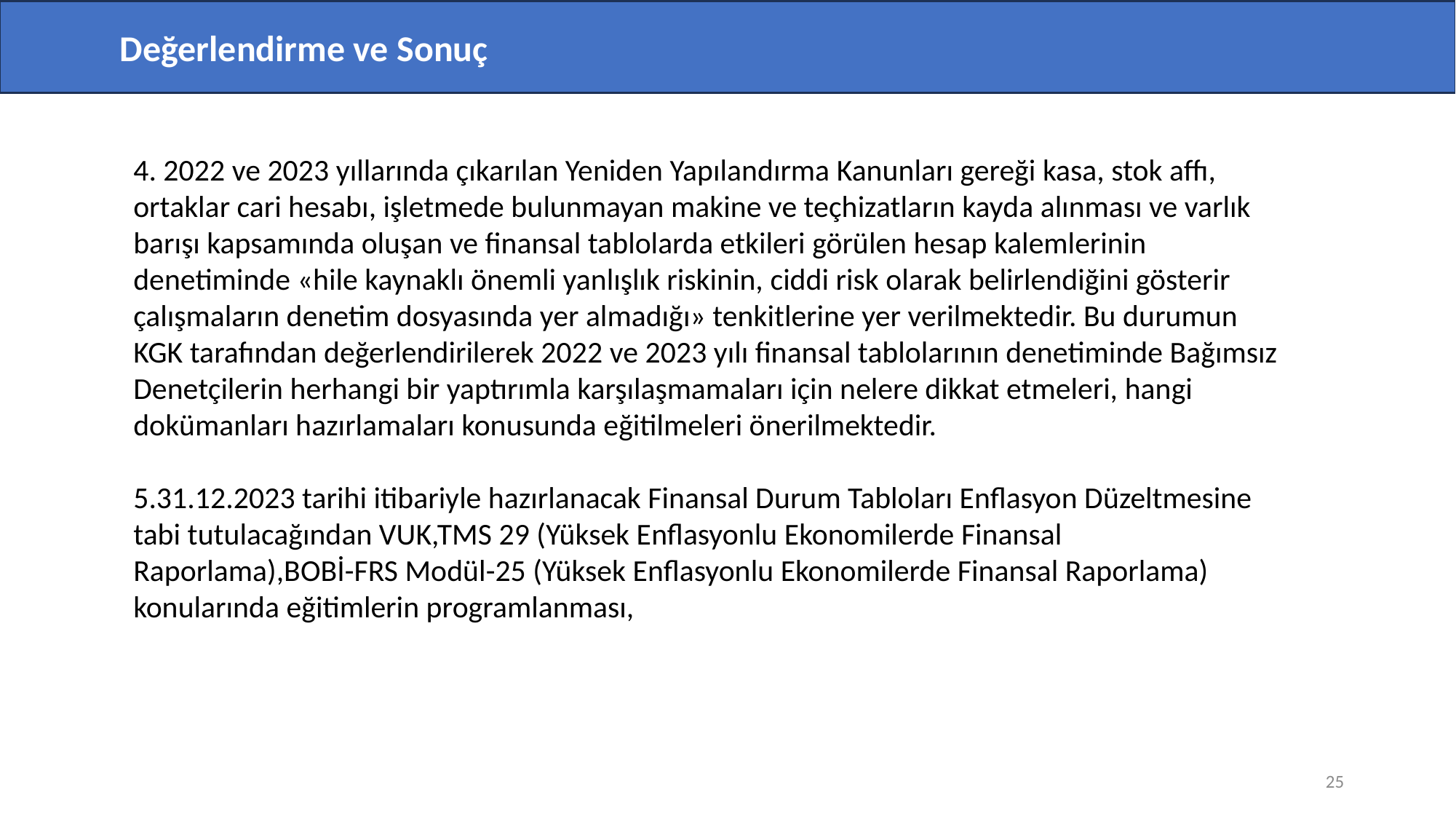

Değerlendirme ve Sonuç
4. 2022 ve 2023 yıllarında çıkarılan Yeniden Yapılandırma Kanunları gereği kasa, stok affı, ortaklar cari hesabı, işletmede bulunmayan makine ve teçhizatların kayda alınması ve varlık barışı kapsamında oluşan ve finansal tablolarda etkileri görülen hesap kalemlerinin denetiminde «hile kaynaklı önemli yanlışlık riskinin, ciddi risk olarak belirlendiğini gösterir çalışmaların denetim dosyasında yer almadığı» tenkitlerine yer verilmektedir. Bu durumun KGK tarafından değerlendirilerek 2022 ve 2023 yılı finansal tablolarının denetiminde Bağımsız Denetçilerin herhangi bir yaptırımla karşılaşmamaları için nelere dikkat etmeleri, hangi dokümanları hazırlamaları konusunda eğitilmeleri önerilmektedir.

5.31.12.2023 tarihi itibariyle hazırlanacak Finansal Durum Tabloları Enflasyon Düzeltmesine tabi tutulacağından VUK,TMS 29 (Yüksek Enflasyonlu Ekonomilerde Finansal Raporlama),BOBİ-FRS Modül-25 (Yüksek Enflasyonlu Ekonomilerde Finansal Raporlama) konularında eğitimlerin programlanması,

25

4/9/20XX